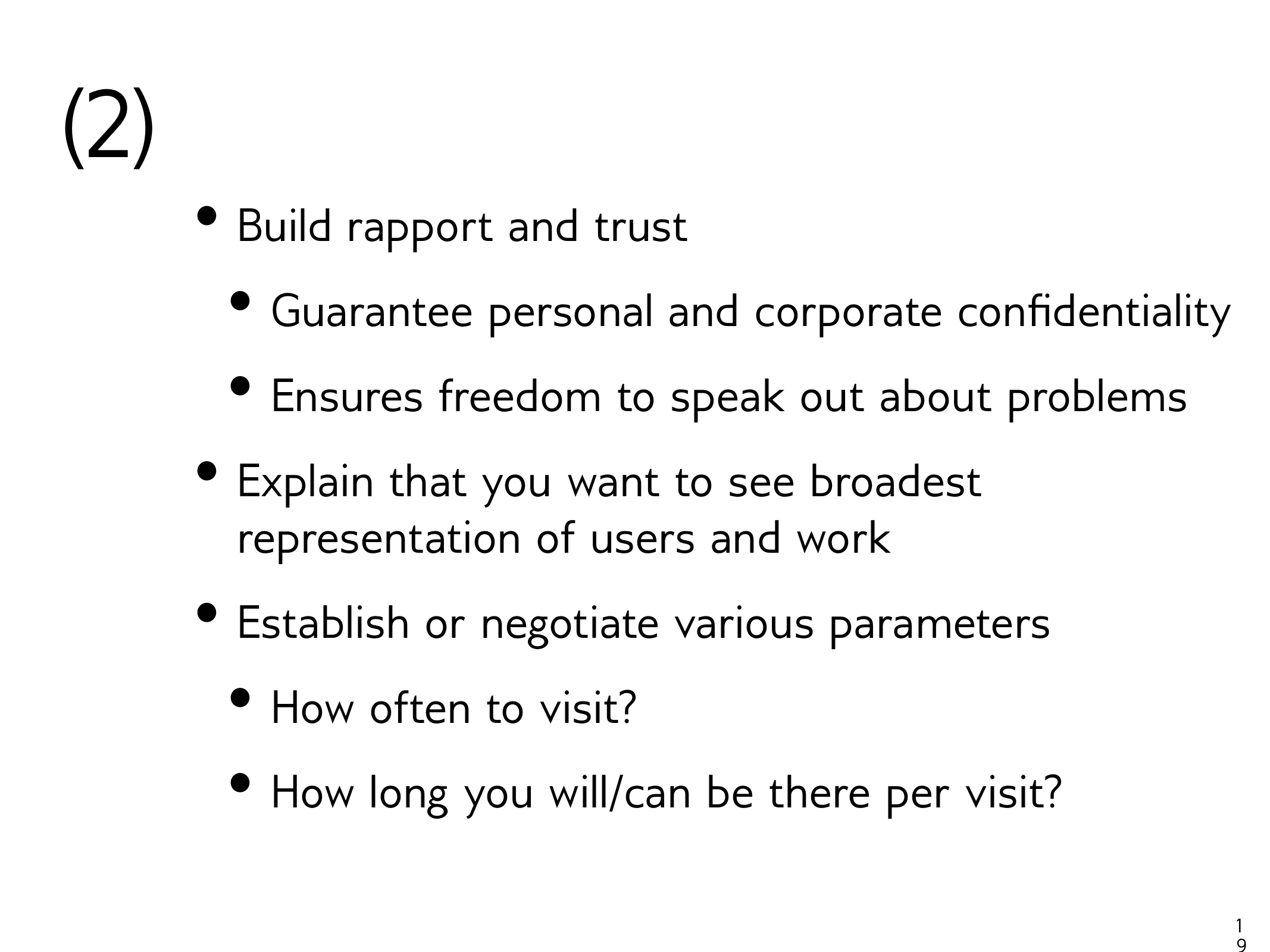

# (2)
Build rapport and trust
Guarantee personal and corporate confidentiality
Ensures freedom to speak out about problems
Explain that you want to see broadest representation of users and work
Establish or negotiate various parameters
How often to visit?
How long you will/can be there per visit?
19